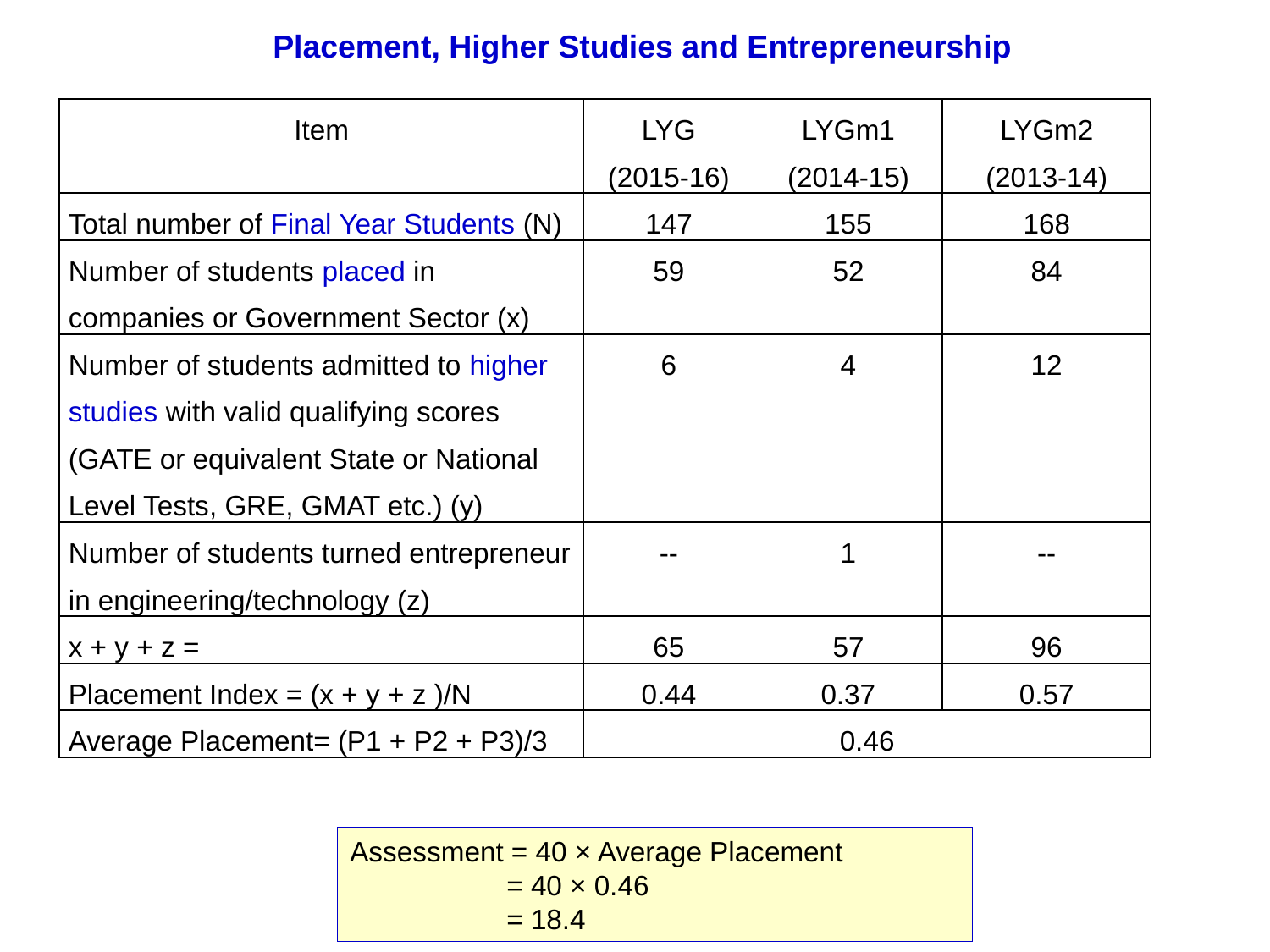

Placement, Higher Studies and Entrepreneurship
| Item | LYG (2015-16) | LYGm1 (2014-15) | LYGm2 (2013-14) |
| --- | --- | --- | --- |
| Total number of Final Year Students (N) | 147 | 155 | 168 |
| Number of students placed in companies or Government Sector (x) | 59 | 52 | 84 |
| Number of students admitted to higher studies with valid qualifying scores (GATE or equivalent State or National Level Tests, GRE, GMAT etc.) (y) | 6 | 4 | 12 |
| Number of students turned entrepreneur in engineering/technology (z) | -- | 1 | -- |
| x + y + z = | 65 | 57 | 96 |
| Placement Index = (x + y + z )/N | 0.44 | 0.37 | 0.57 |
| Average Placement= (P1 + P2 + P3)/3 | 0.46 |  |  |
Assessment = 40 × Average Placement
                    = 40 × 0.46
                    = 18.4